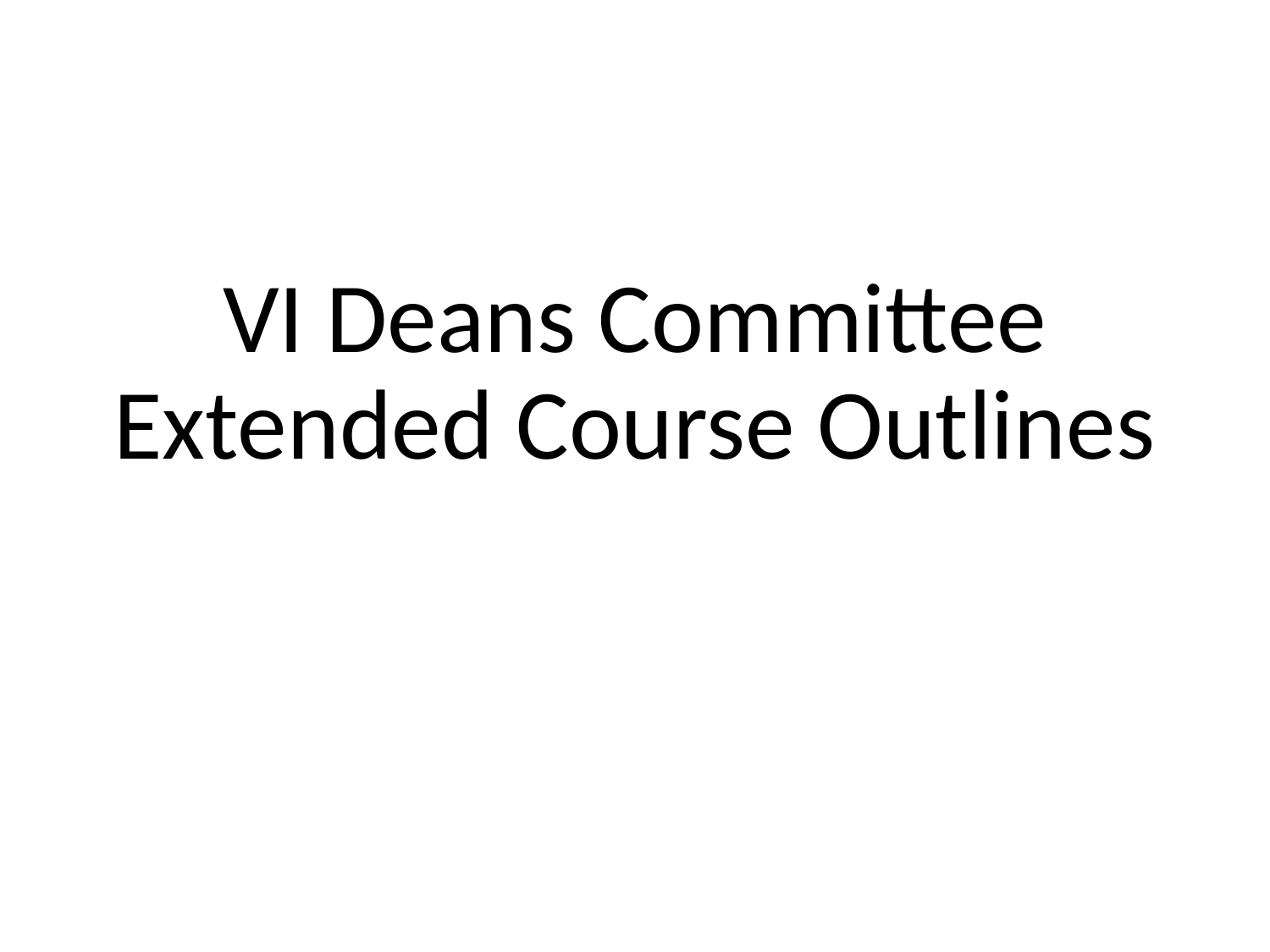

# VI Deans Committee Extended Course Outlines